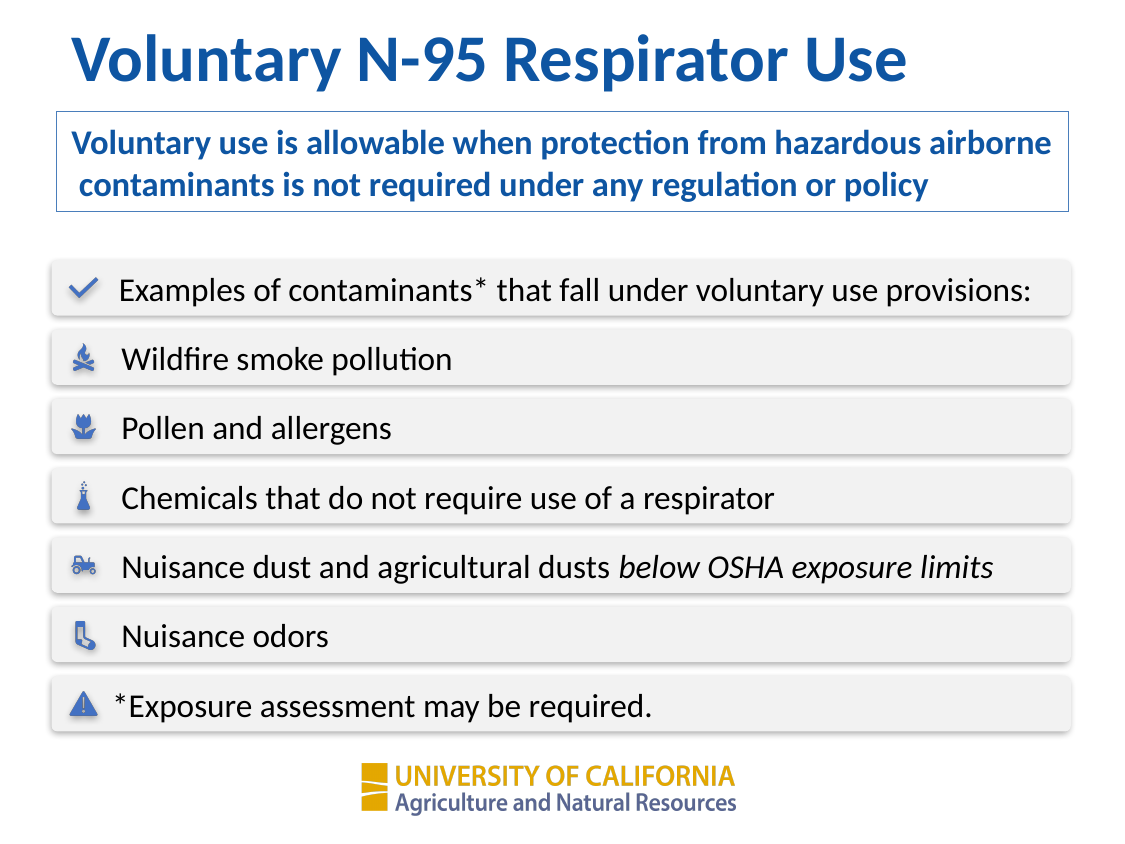

Voluntary N-95 Respirator Use
# Voluntary use is allowable when protection from hazardous airborne  contaminants is not required under any regulation or policy
Examples of contaminants* that fall under voluntary use provisions:
Wildfire smoke pollution
Pollen and allergens
Chemicals that do not require use of a respirator
Nuisance dust and agricultural dusts below OSHA exposure limits
Nuisance odors
*Exposure assessment may be required.